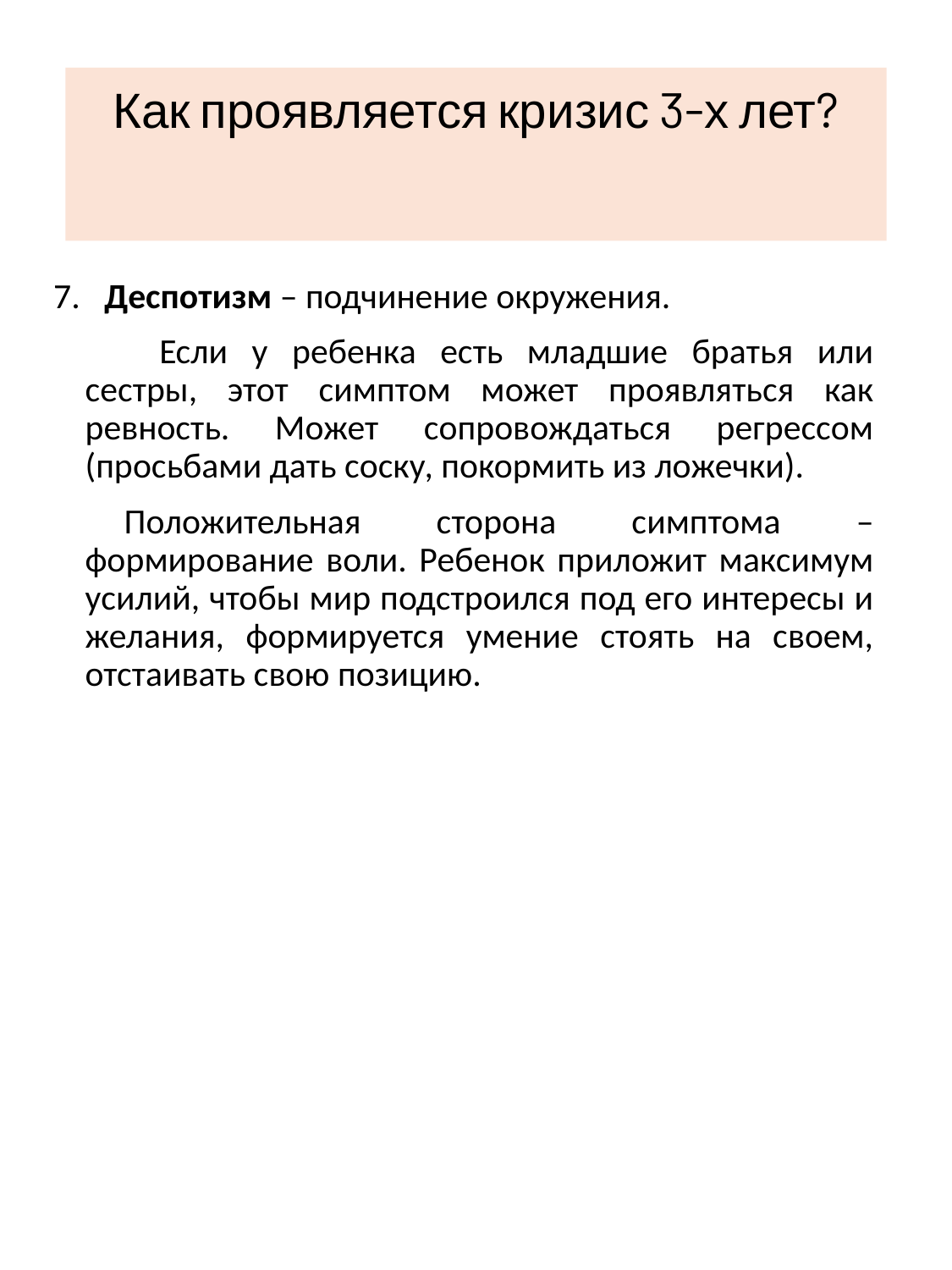

# Как проявляется кризис 3-х лет?

7.   Деспотизм – подчинение окружения.
   Если у ребенка есть младшие братья или сестры, этот симптом может проявляться как ревность. Может сопровождаться регрессом (просьбами дать соску, покормить из ложечки).
  Положительная сторона симптома – формирование воли. Ребенок приложит максимум усилий, чтобы мир подстроился под его интересы и желания, формируется умение стоять на своем, отстаивать свою позицию.